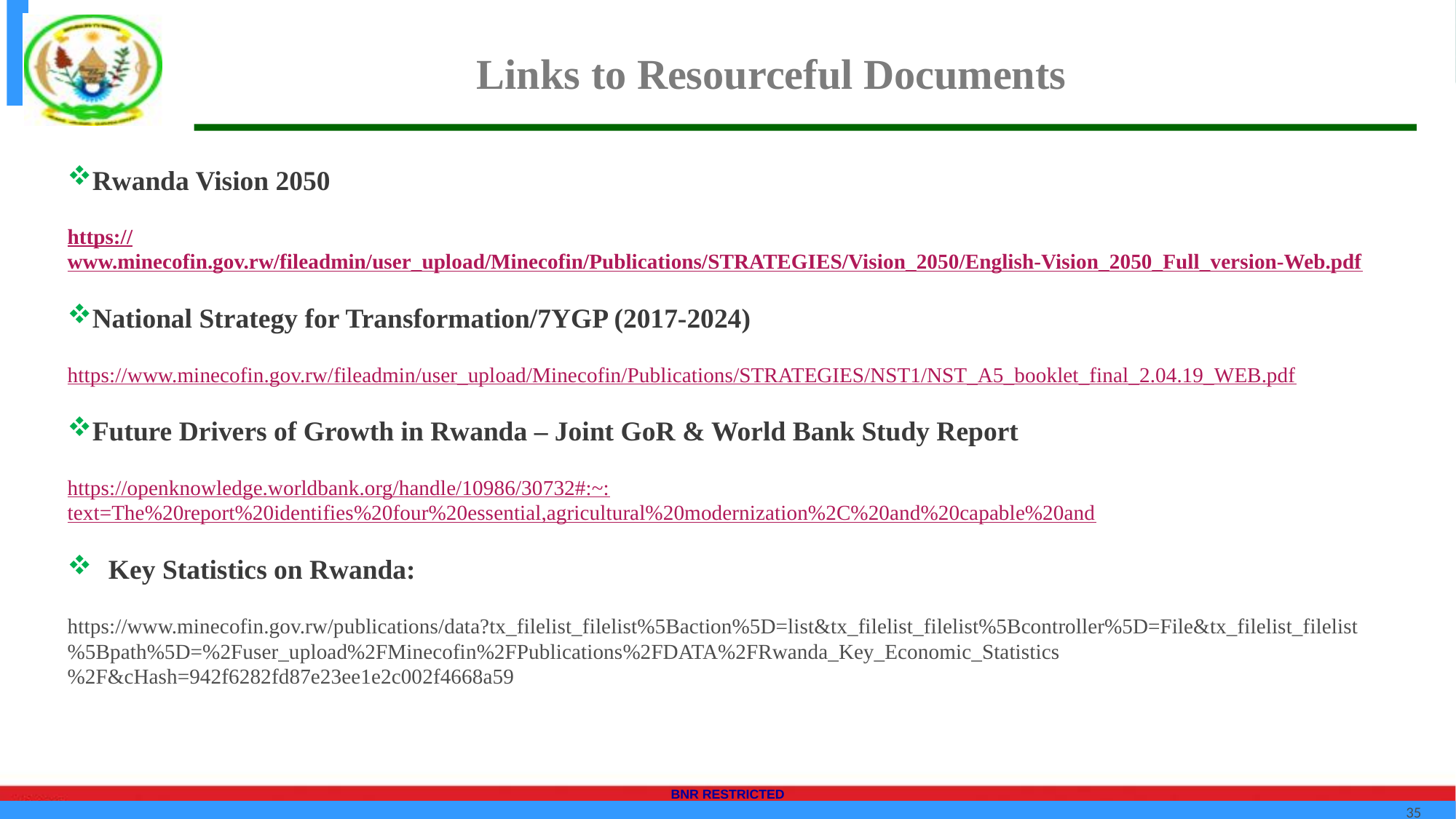

# Links to Resourceful Documents
Rwanda Vision 2050
https://www.minecofin.gov.rw/fileadmin/user_upload/Minecofin/Publications/STRATEGIES/Vision_2050/English-Vision_2050_Full_version-Web.pdf
National Strategy for Transformation/7YGP (2017-2024)
https://www.minecofin.gov.rw/fileadmin/user_upload/Minecofin/Publications/STRATEGIES/NST1/NST_A5_booklet_final_2.04.19_WEB.pdf
Future Drivers of Growth in Rwanda – Joint GoR & World Bank Study Report
https://openknowledge.worldbank.org/handle/10986/30732#:~:text=The%20report%20identifies%20four%20essential,agricultural%20modernization%2C%20and%20capable%20and
Key Statistics on Rwanda:
https://www.minecofin.gov.rw/publications/data?tx_filelist_filelist%5Baction%5D=list&tx_filelist_filelist%5Bcontroller%5D=File&tx_filelist_filelist%5Bpath%5D=%2Fuser_upload%2FMinecofin%2FPublications%2FDATA%2FRwanda_Key_Economic_Statistics%2F&cHash=942f6282fd87e23ee1e2c002f4668a59

35